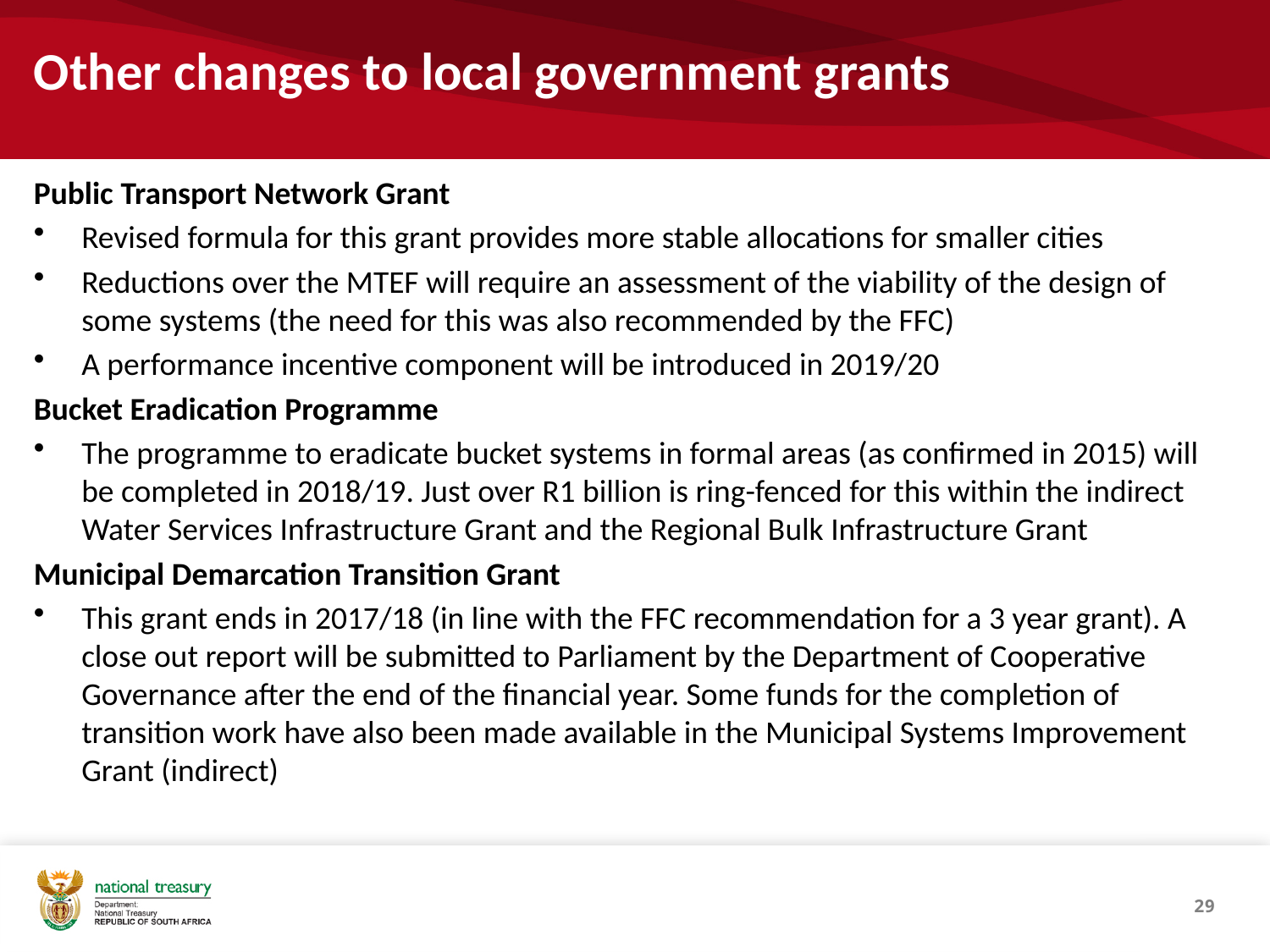

# Other changes to local government grants
Public Transport Network Grant
Revised formula for this grant provides more stable allocations for smaller cities
Reductions over the MTEF will require an assessment of the viability of the design of some systems (the need for this was also recommended by the FFC)
A performance incentive component will be introduced in 2019/20
Bucket Eradication Programme
The programme to eradicate bucket systems in formal areas (as confirmed in 2015) will be completed in 2018/19. Just over R1 billion is ring-fenced for this within the indirect Water Services Infrastructure Grant and the Regional Bulk Infrastructure Grant
Municipal Demarcation Transition Grant
This grant ends in 2017/18 (in line with the FFC recommendation for a 3 year grant). A close out report will be submitted to Parliament by the Department of Cooperative Governance after the end of the financial year. Some funds for the completion of transition work have also been made available in the Municipal Systems Improvement Grant (indirect)

29